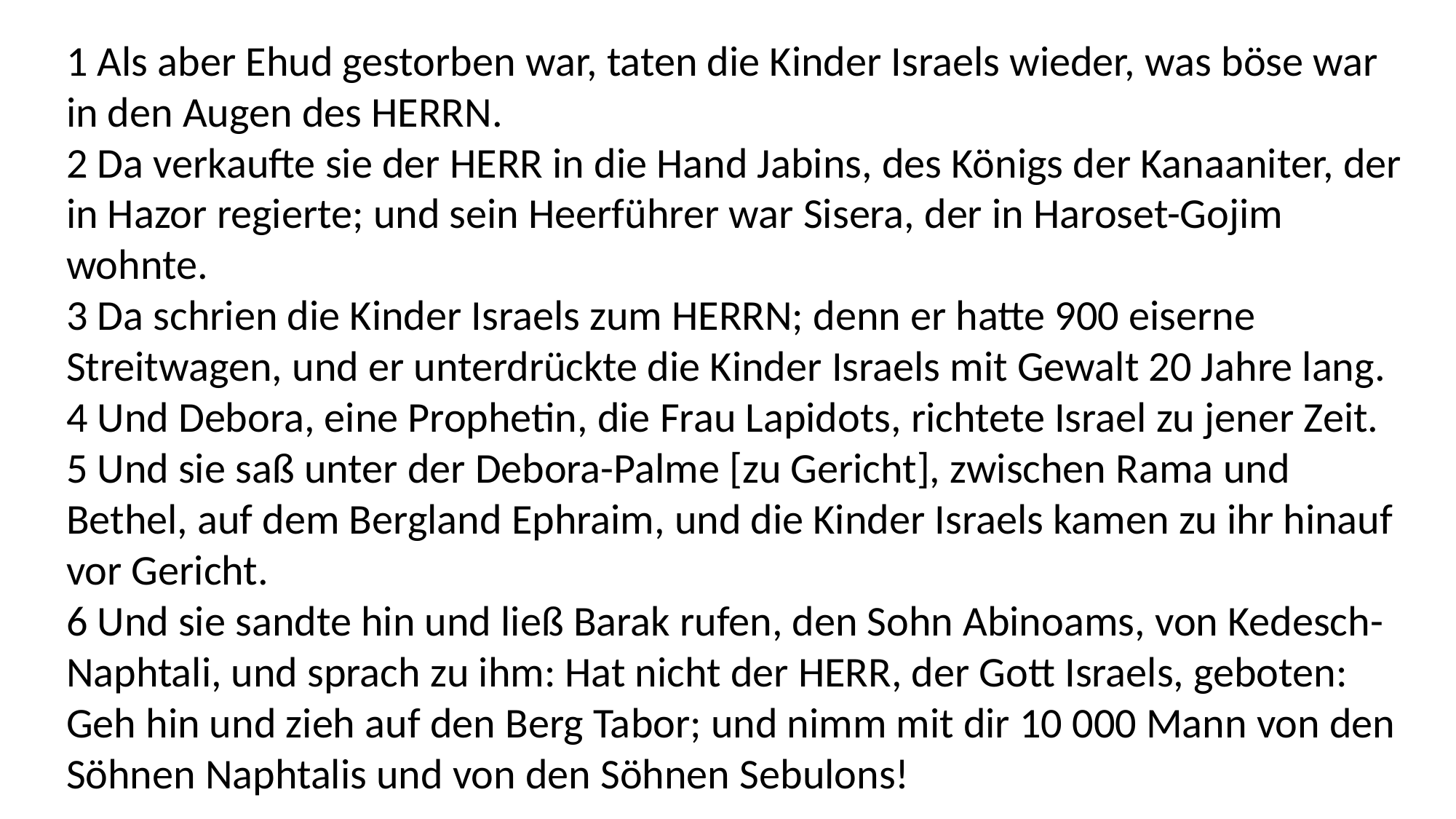

1 Als aber Ehud gestorben war, taten die Kinder Israels wieder, was böse war in den Augen des HERRN.
2 Da verkaufte sie der HERR in die Hand Jabins, des Königs der Kanaaniter, der in Hazor regierte; und sein Heerführer war Sisera, der in Haroset-Gojim wohnte.
3 Da schrien die Kinder Israels zum HERRN; denn er hatte 900 eiserne Streitwagen, und er unterdrückte die Kinder Israels mit Gewalt 20 Jahre lang.
4 Und Debora, eine Prophetin, die Frau Lapidots, richtete Israel zu jener Zeit.
5 Und sie saß unter der Debora-Palme [zu Gericht], zwischen Rama und Bethel, auf dem Bergland Ephraim, und die Kinder Israels kamen zu ihr hinauf vor Gericht.
6 Und sie sandte hin und ließ Barak rufen, den Sohn Abinoams, von Kedesch-Naphtali, und sprach zu ihm: Hat nicht der HERR, der Gott Israels, geboten: Geh hin und zieh auf den Berg Tabor; und nimm mit dir 10 000 Mann von den Söhnen Naphtalis und von den Söhnen Sebulons!